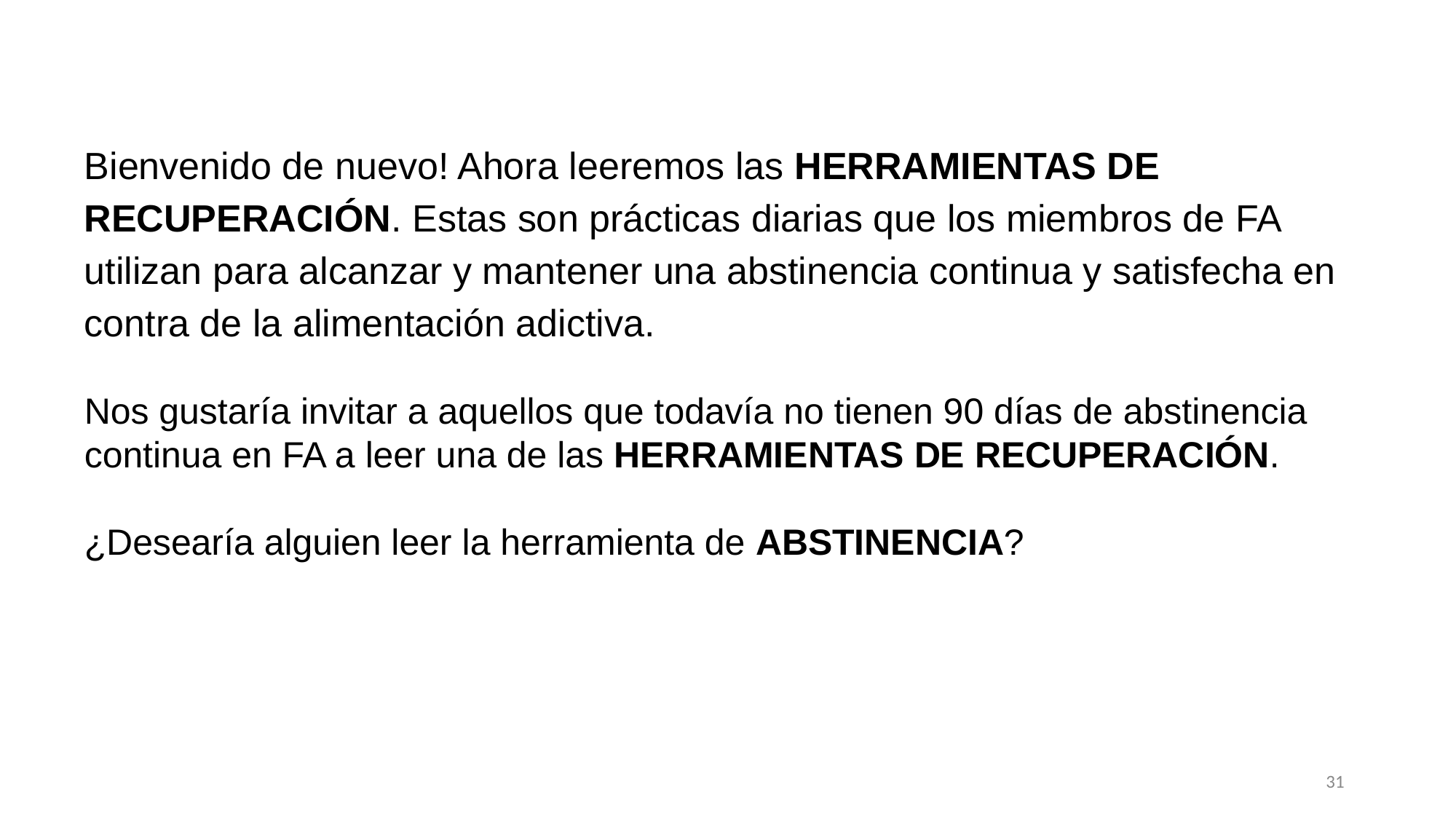

Bienvenido de nuevo! Ahora leeremos las HERRAMIENTAS DE RECUPERACIÓN. Estas son prácticas diarias que los miembros de FA utilizan para alcanzar y mantener una abstinencia continua y satisfecha en contra de la alimentación adictiva.

Nos gustaría invitar a aquellos que todavía no tienen 90 días de abstinencia continua en FA a leer una de las HERRAMIENTAS DE RECUPERACIÓN.

¿Desearía alguien leer la herramienta de ABSTINENCIA?
31